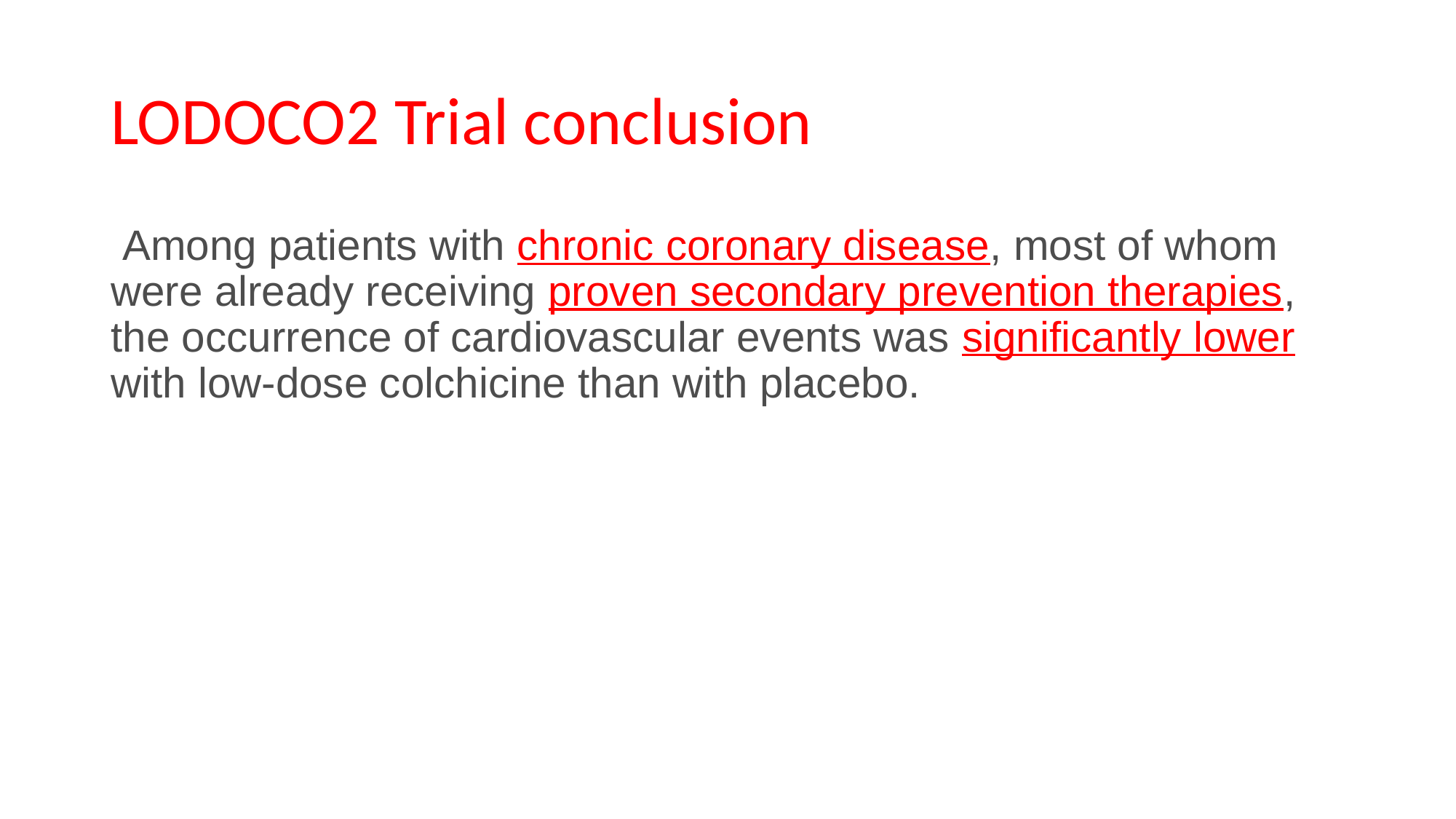

# LODOCO2 Trial conclusion
 Among patients with chronic coronary disease, most of whom were already receiving proven secondary prevention therapies, the occurrence of cardiovascular events was significantly lower with low-dose colchicine than with placebo.